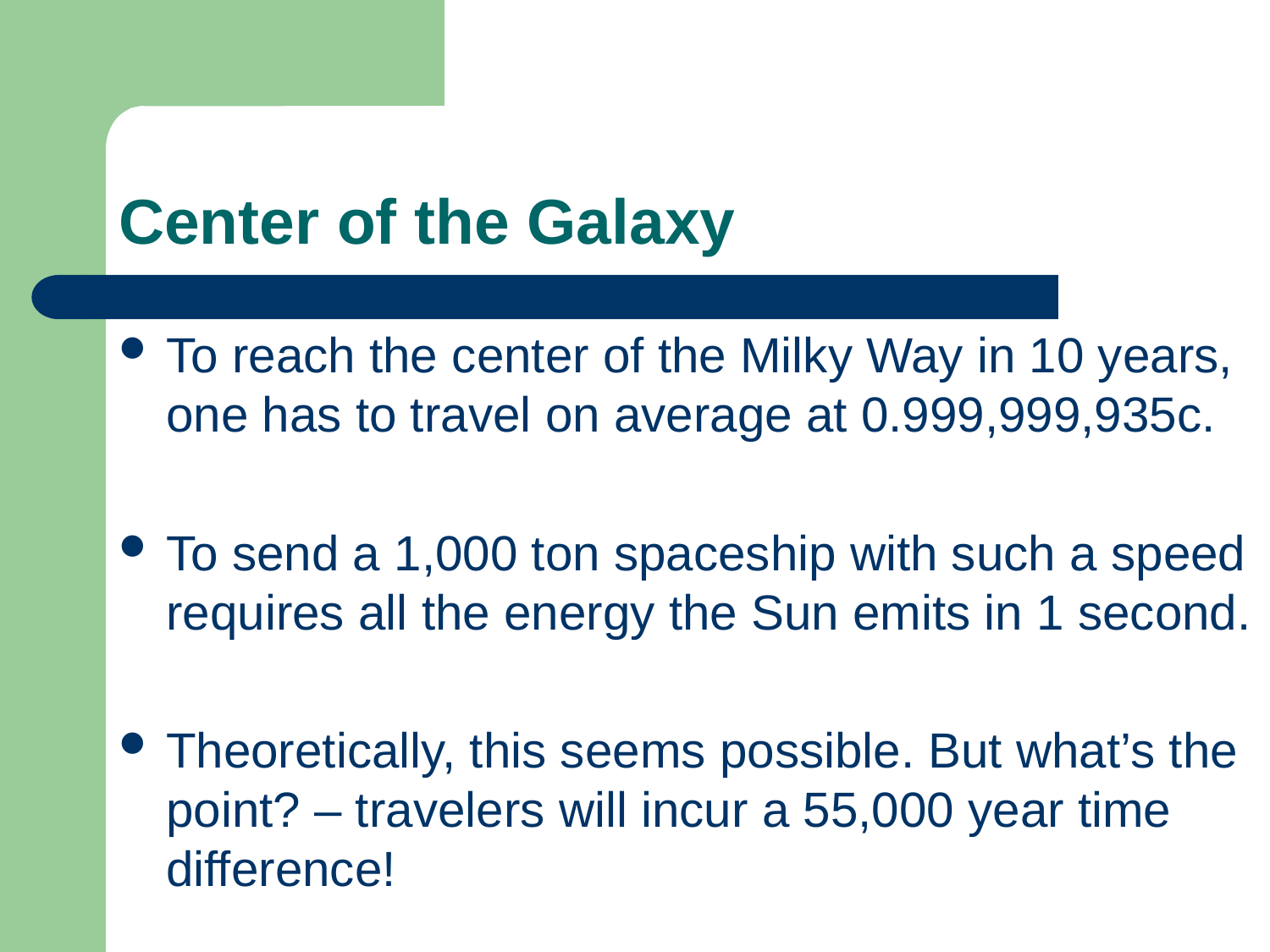

# Center of the Galaxy
To reach the center of the Milky Way in 10 years, one has to travel on average at 0.999,999,935c.

To send a 1,000 ton spaceship with such a speed requires all the energy the Sun emits in 1 second.

Theoretically, this seems possible. But what’s the point? – travelers will incur a 55,000 year time difference!